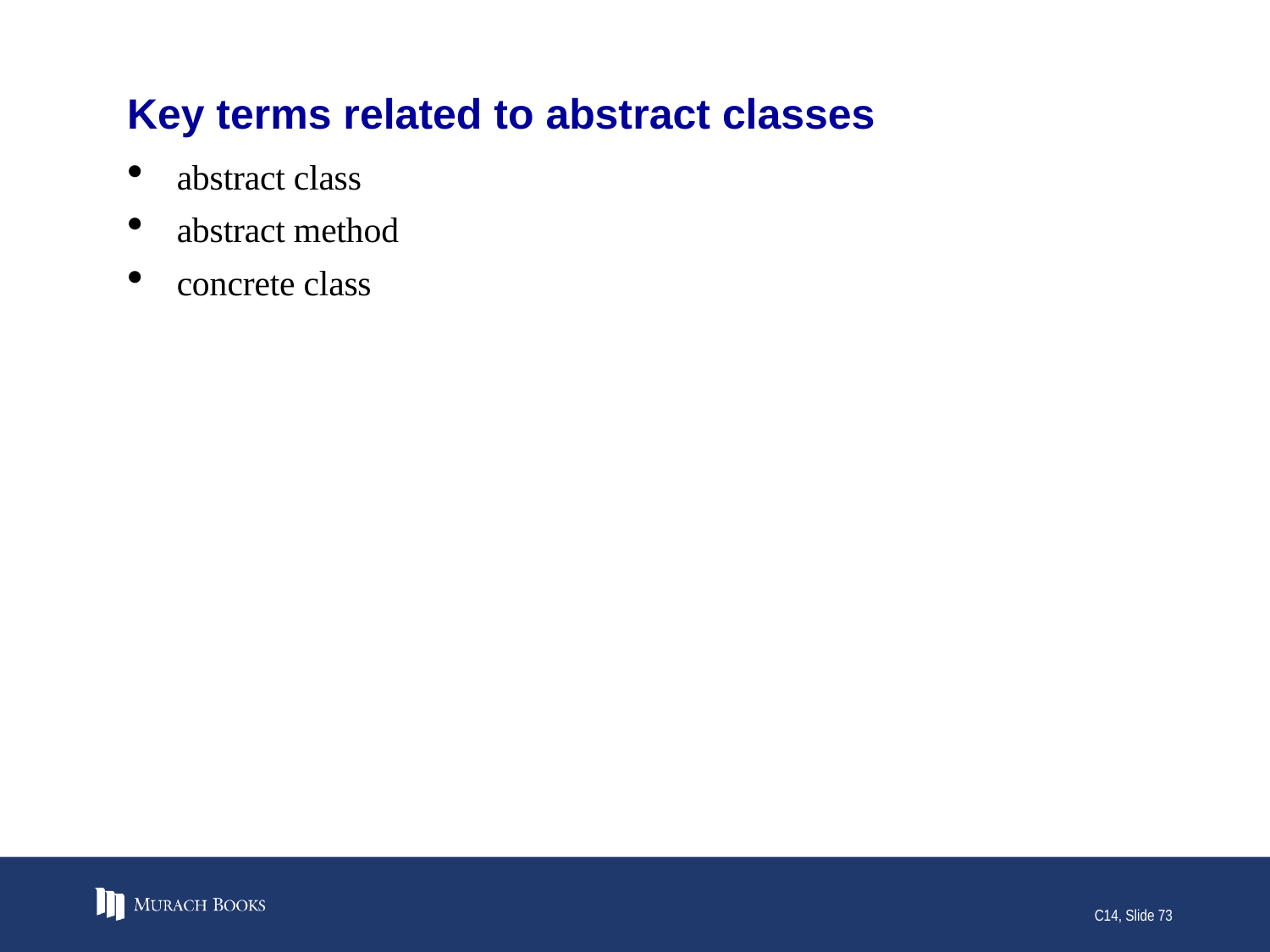

# Key terms related to abstract classes
abstract class
abstract method
concrete class

C14, Slide 73